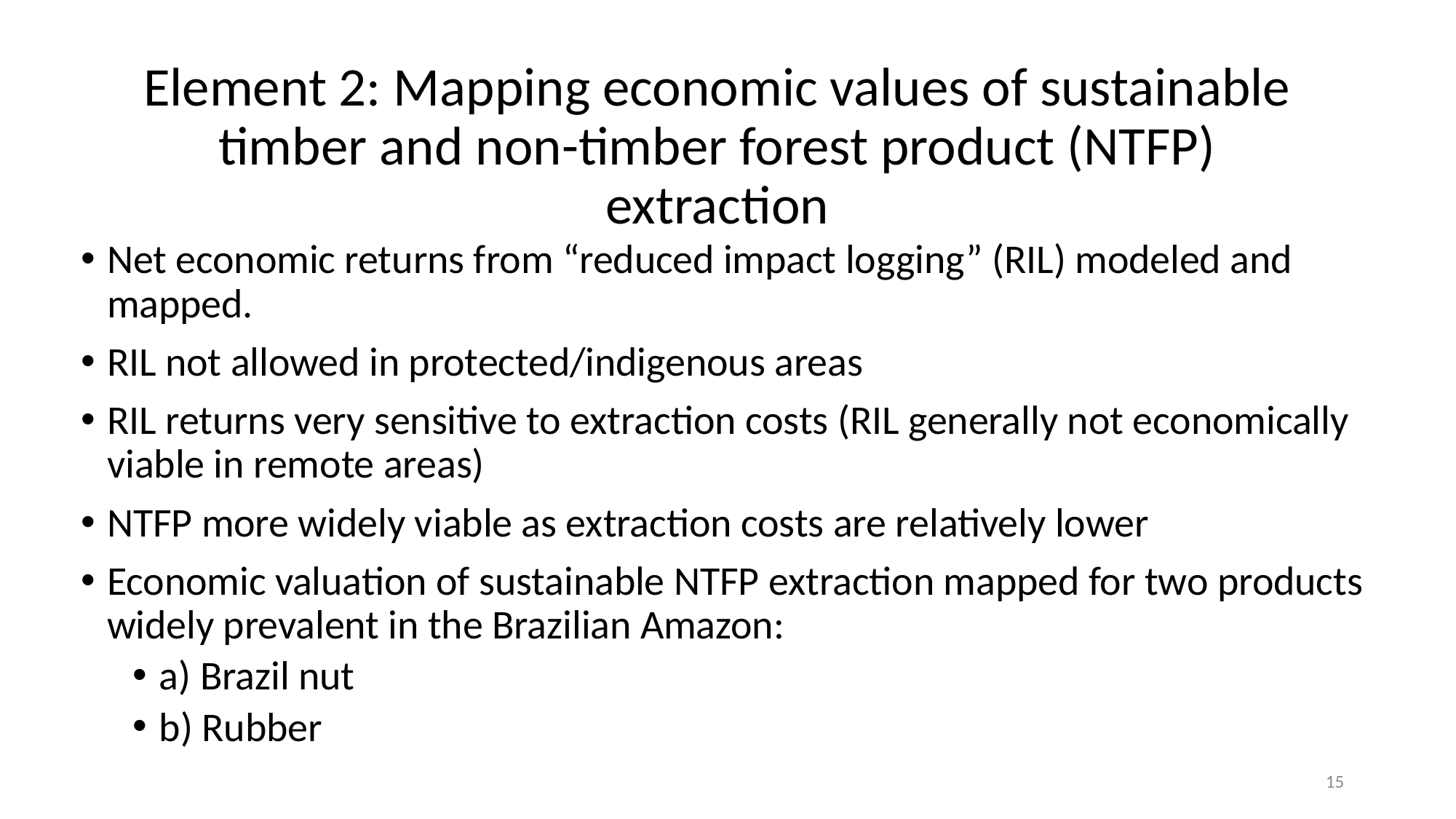

# Element 2: Mapping economic values of sustainable timber and non-timber forest product (NTFP) extraction
Net economic returns from “reduced impact logging” (RIL) modeled and mapped.
RIL not allowed in protected/indigenous areas
RIL returns very sensitive to extraction costs (RIL generally not economically viable in remote areas)
NTFP more widely viable as extraction costs are relatively lower
Economic valuation of sustainable NTFP extraction mapped for two products widely prevalent in the Brazilian Amazon:
a) Brazil nut
b) Rubber

15